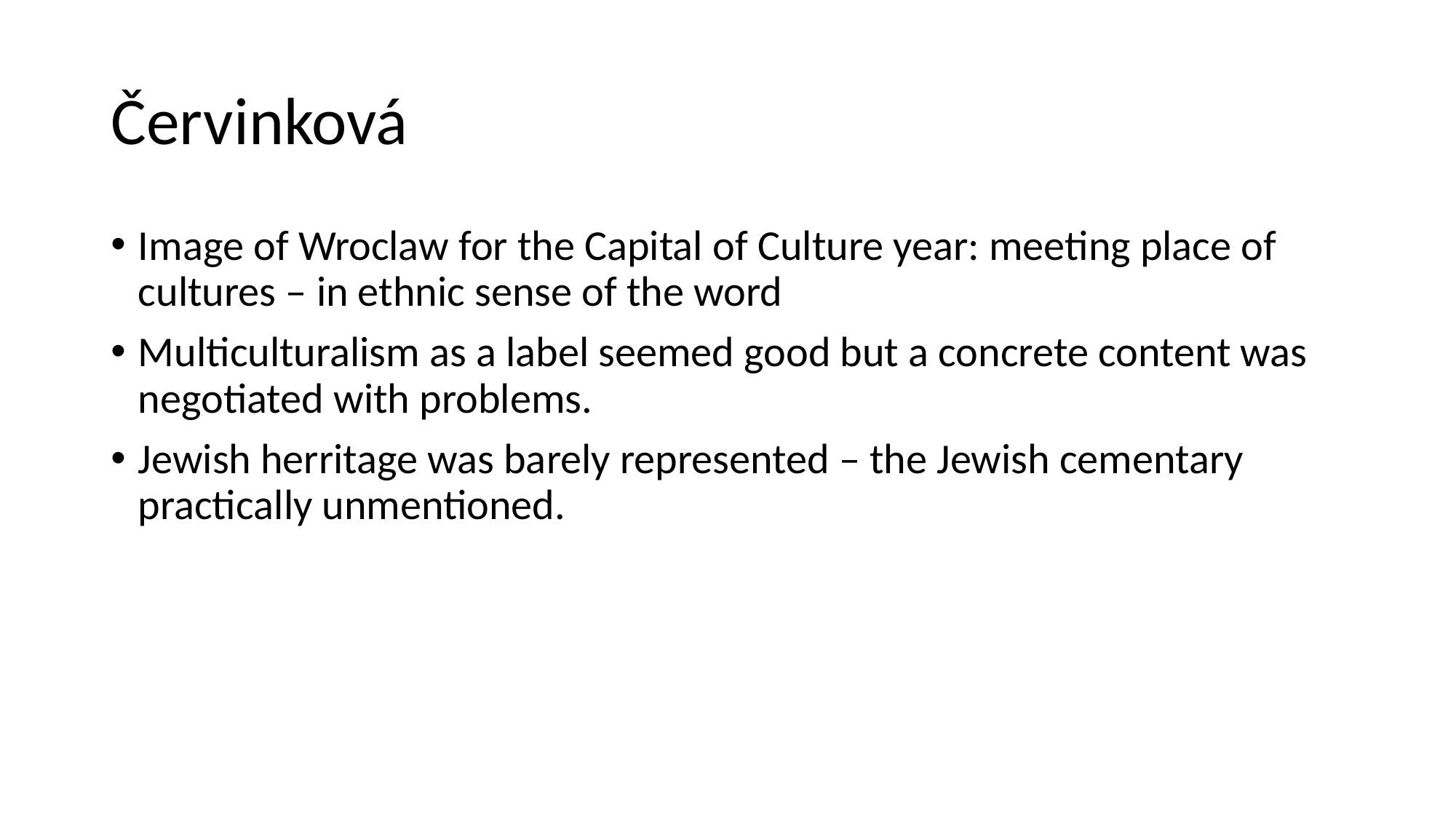

# Červinková
Image of Wroclaw for the Capital of Culture year: meeting place of cultures – in ethnic sense of the word
Multiculturalism as a label seemed good but a concrete content was negotiated with problems.
Jewish herritage was barely represented – the Jewish cementary practically unmentioned.